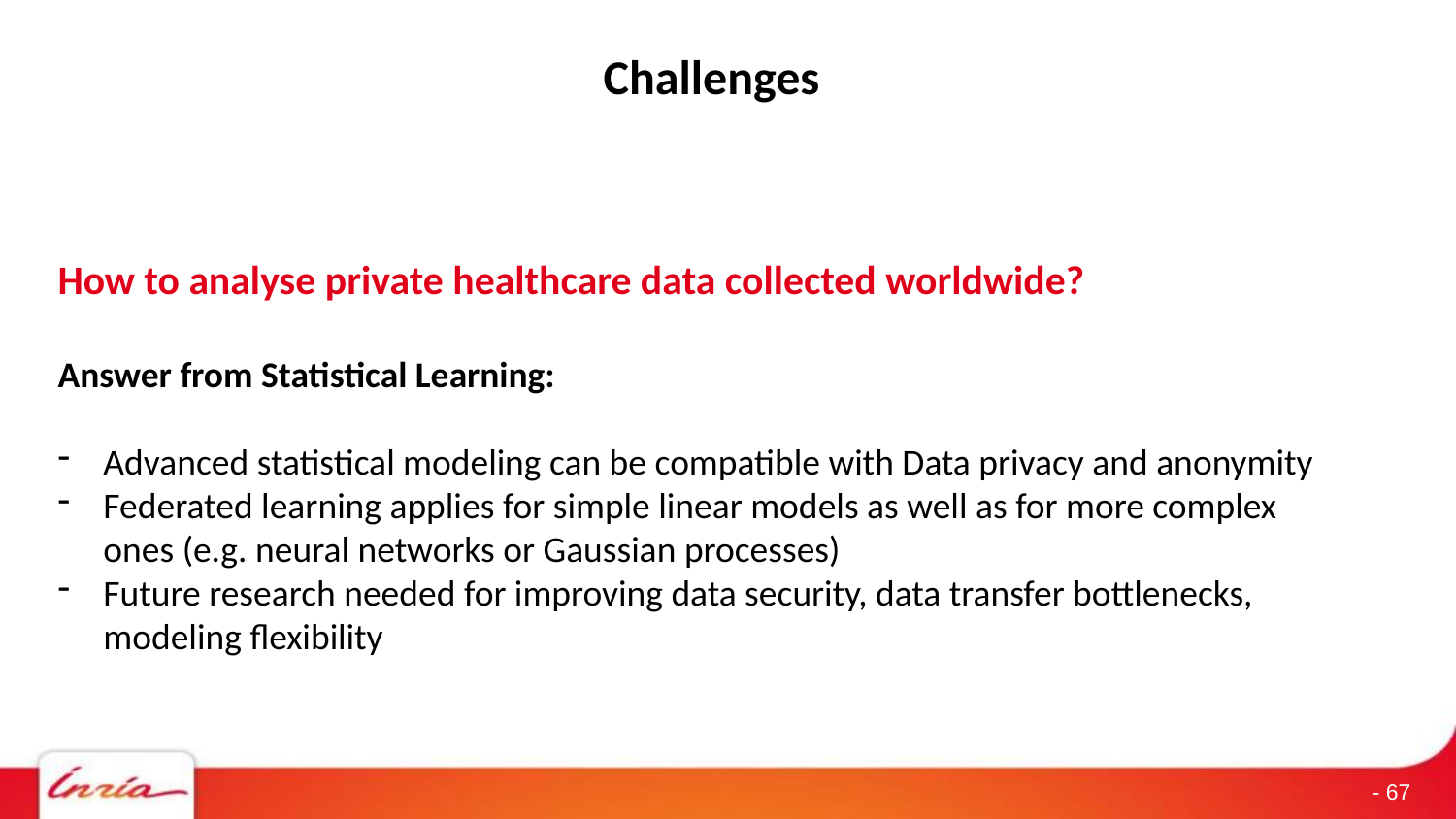

Challenges
Introduction
How to analyse private healthcare data collected worldwide?

Answer from Statistical Learning:

Advanced statistical modeling can be compatible with Data privacy and anonymity
Federated learning applies for simple linear models as well as for more complex ones (e.g. neural networks or Gaussian processes)
Future research needed for improving data security, data transfer bottlenecks, modeling flexibility
- 67